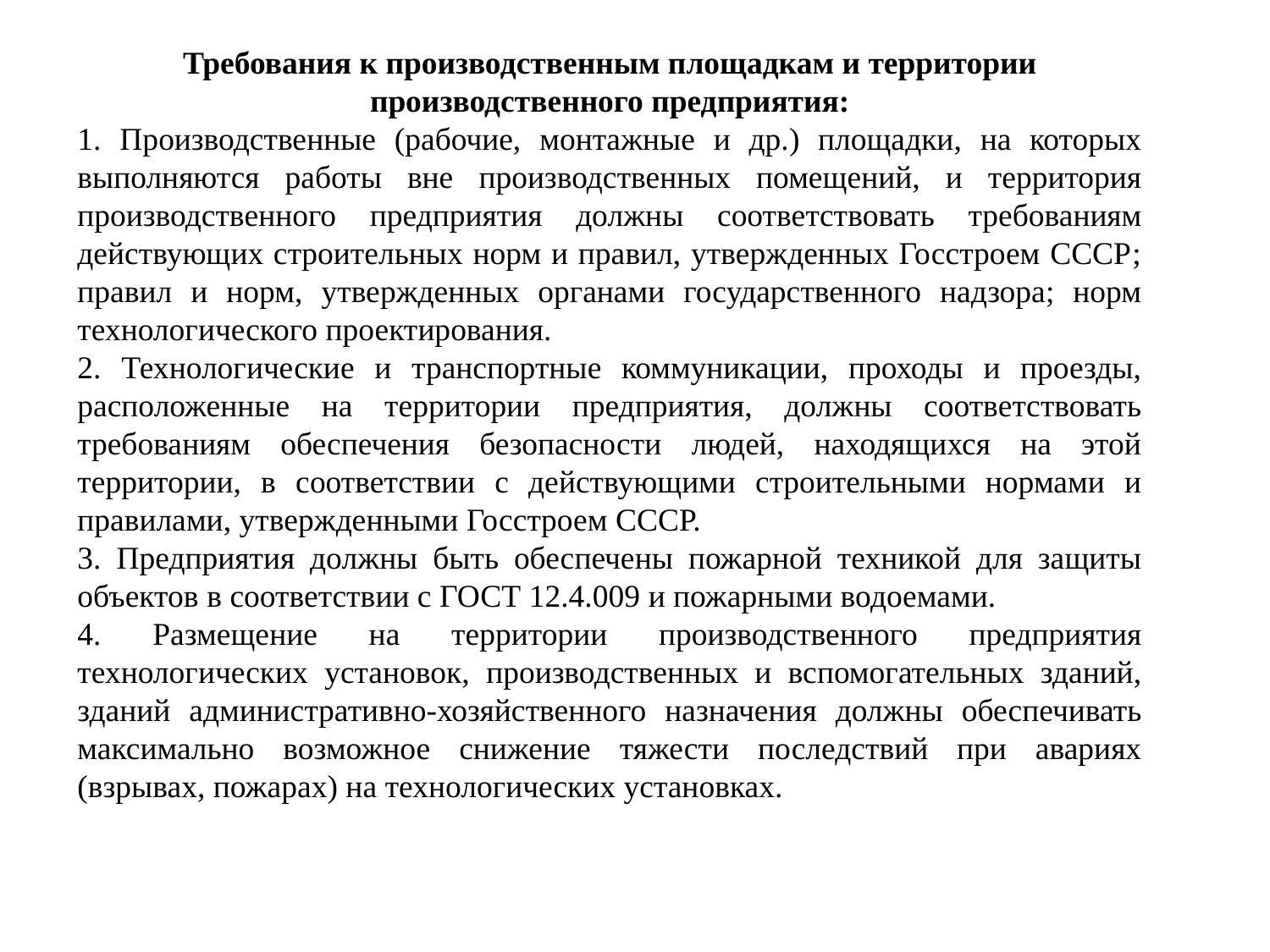

Требования к производственным площадкам и территории производственного предприятия:
1. Производственные (рабочие, монтажные и др.) площадки, на которых выполняются работы вне производственных помещений, и территория производственного предприятия должны соответствовать требованиям действующих строительных норм и правил, утвержденных Госстроем СССР; правил и норм, утвержденных органами государственного надзора; норм технологического проектирования.
2. Технологические и транспортные коммуникации, проходы и проезды, расположенные на территории предприятия, должны соответствовать требованиям обеспечения безопасности людей, находящихся на этой территории, в соответствии с действующими строительными нормами и правилами, утвержденными Госстроем СССР.
3. Предприятия должны быть обеспечены пожарной техникой для защиты объектов в соответствии с ГОСТ 12.4.009 и пожарными водоемами.
4. Размещение на территории производственного предприятия технологических установок, производственных и вспомогательных зданий, зданий административно-хозяйственного назначения должны обеспечивать максимально возможное снижение тяжести последствий при авариях (взрывах, пожарах) на технологических установках.